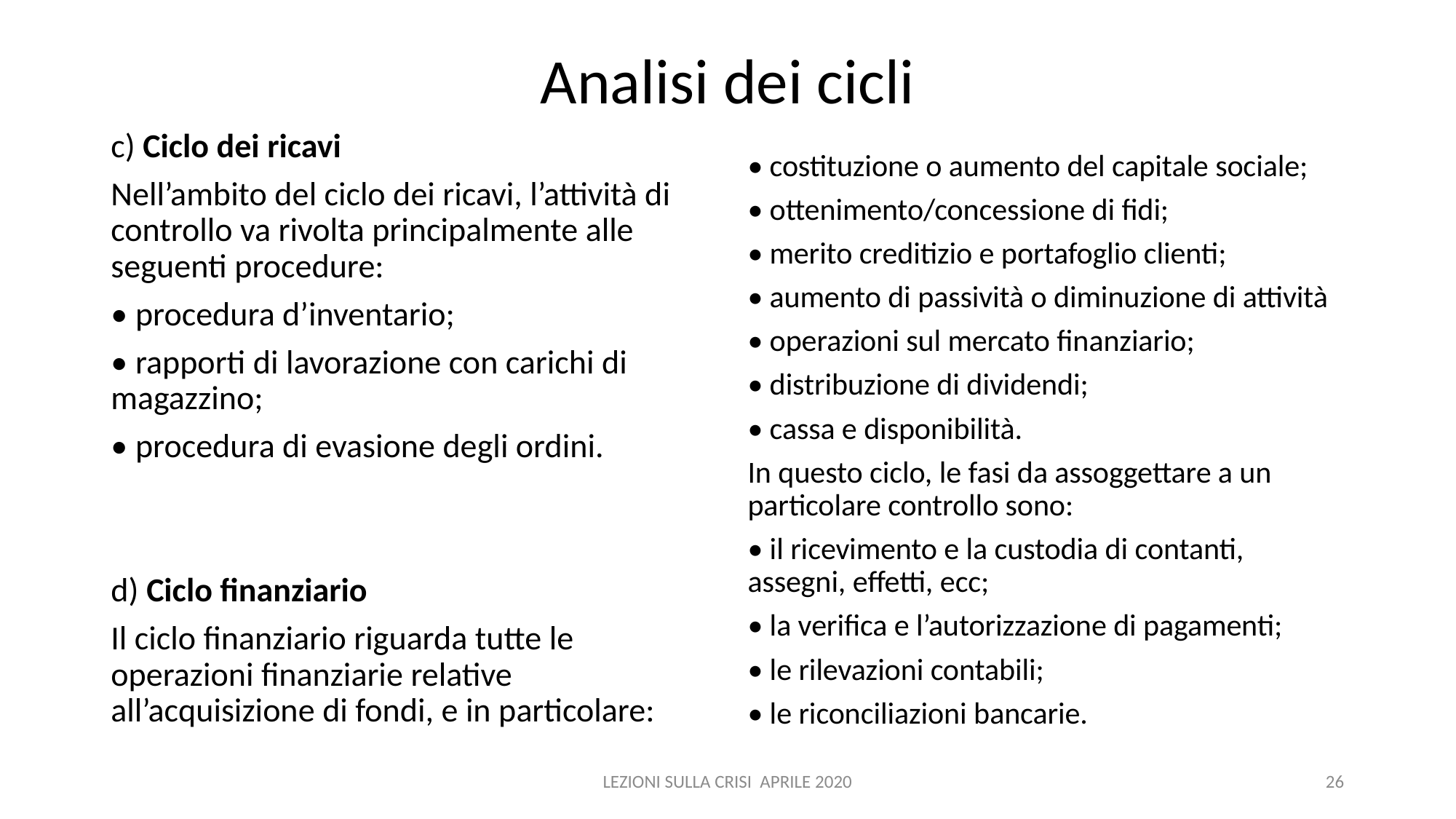

# Analisi dei cicli
c) Ciclo dei ricavi
Nell’ambito del ciclo dei ricavi, l’attività di controllo va rivolta principalmente alle seguenti procedure:
• procedura d’inventario;
• rapporti di lavorazione con carichi di magazzino;
• procedura di evasione degli ordini.

d) Ciclo finanziario
Il ciclo finanziario riguarda tutte le operazioni finanziarie relative all’acquisizione di fondi, e in particolare:

• costituzione o aumento del capitale sociale;
• ottenimento/concessione di fidi;
• merito creditizio e portafoglio clienti;
• aumento di passività o diminuzione di attività
• operazioni sul mercato finanziario;
• distribuzione di dividendi;
• cassa e disponibilità.
In questo ciclo, le fasi da assoggettare a un particolare controllo sono:
• il ricevimento e la custodia di contanti, assegni, effetti, ecc;
• la verifica e l’autorizzazione di pagamenti;
• le rilevazioni contabili;
• le riconciliazioni bancarie.
LEZIONI SULLA CRISI  APRILE 2020
26